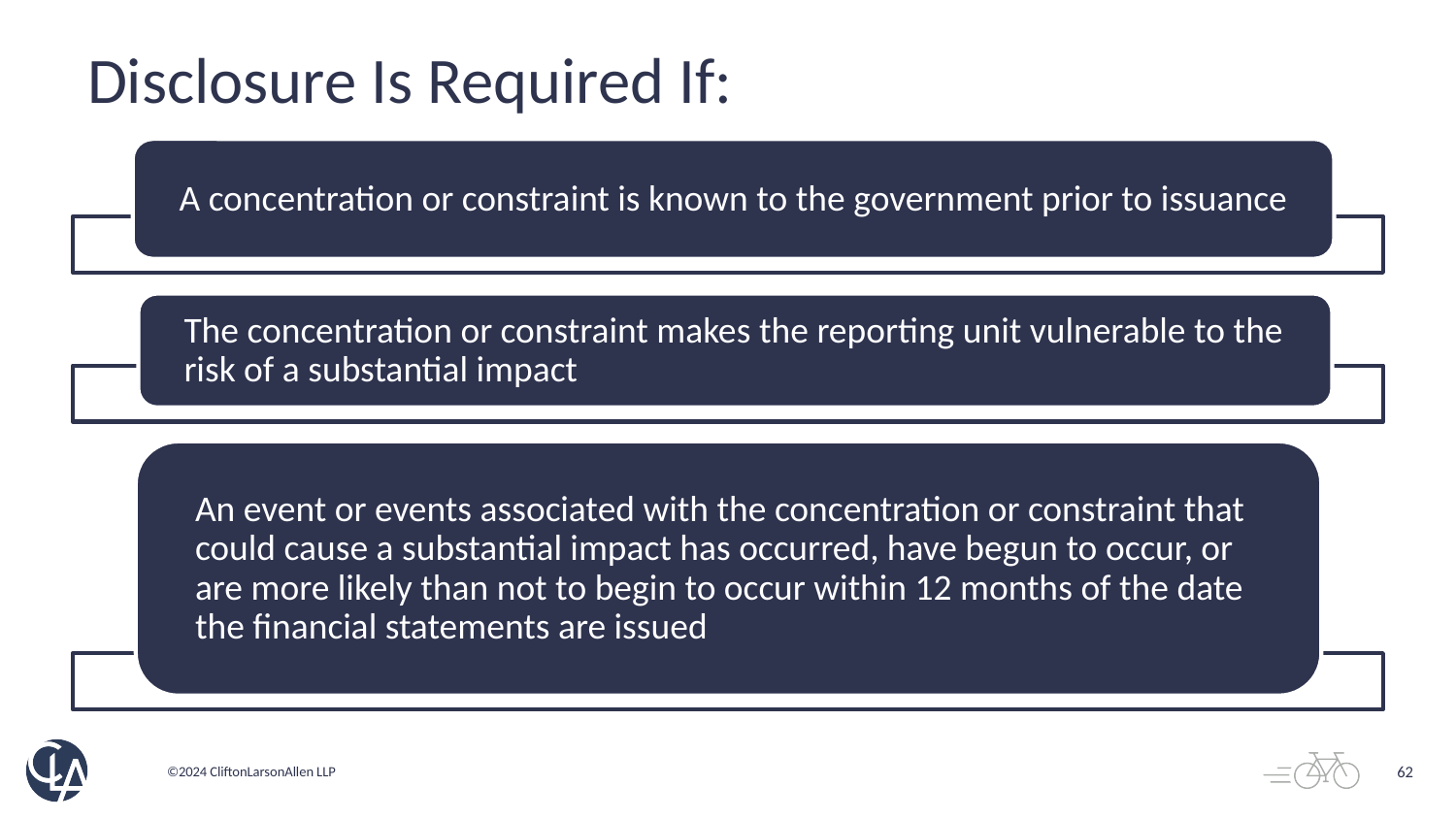

# Disclosure Is Required If:
A concentration or constraint is known to the government prior to issuance
The concentration or constraint makes the reporting unit vulnerable to the risk of a substantial impact
An event or events associated with the concentration or constraint that could cause a substantial impact has occurred, have begun to occur, or are more likely than not to begin to occur within 12 months of the date the financial statements are issued
62